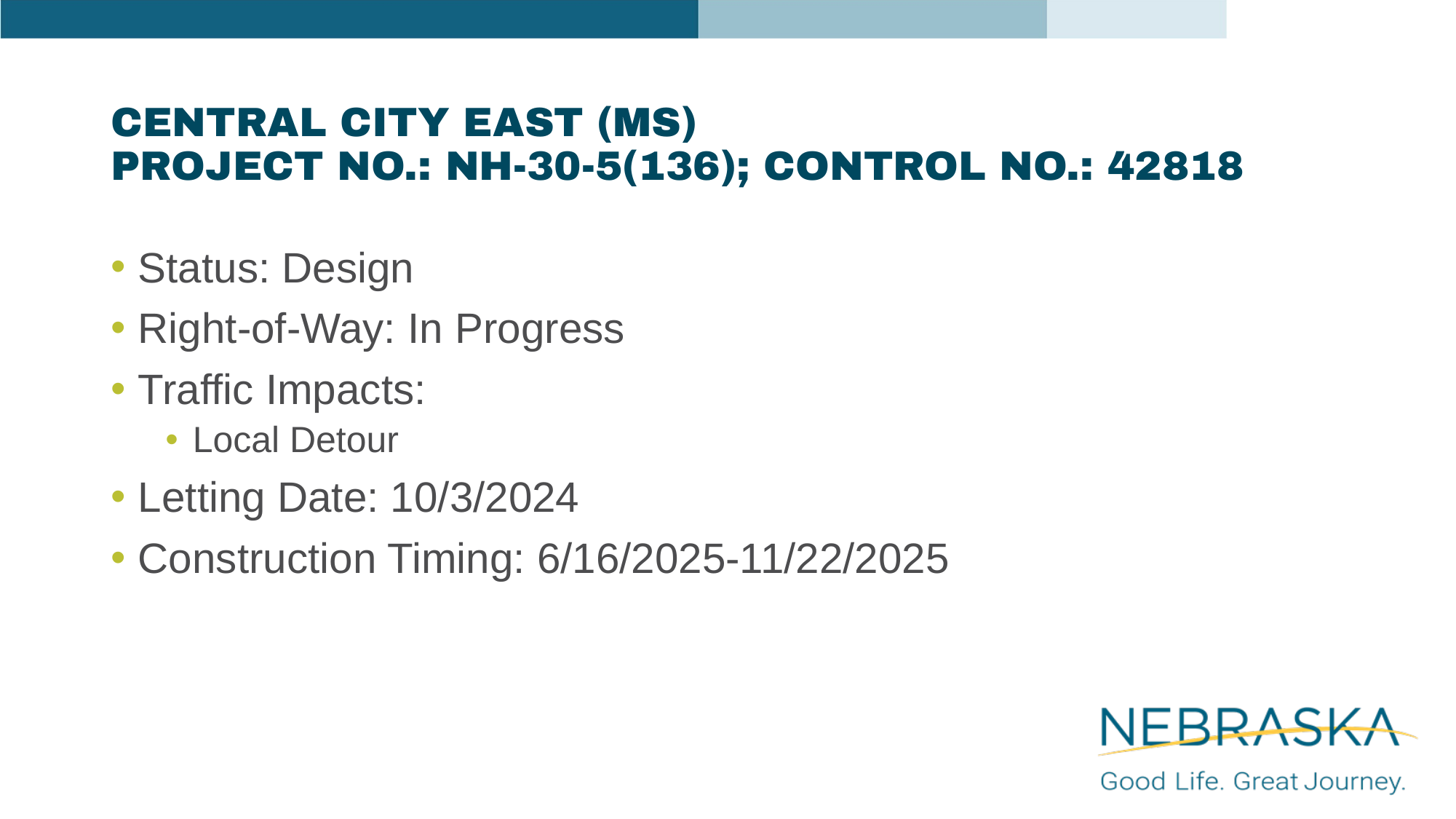

# Central City East (MS) Project No.: NH-30-5(136); Control No.: 42818
Status: Design
Right-of-Way: In Progress
Traffic Impacts:
Local Detour
Letting Date: 10/3/2024
Construction Timing: 6/16/2025-11/22/2025